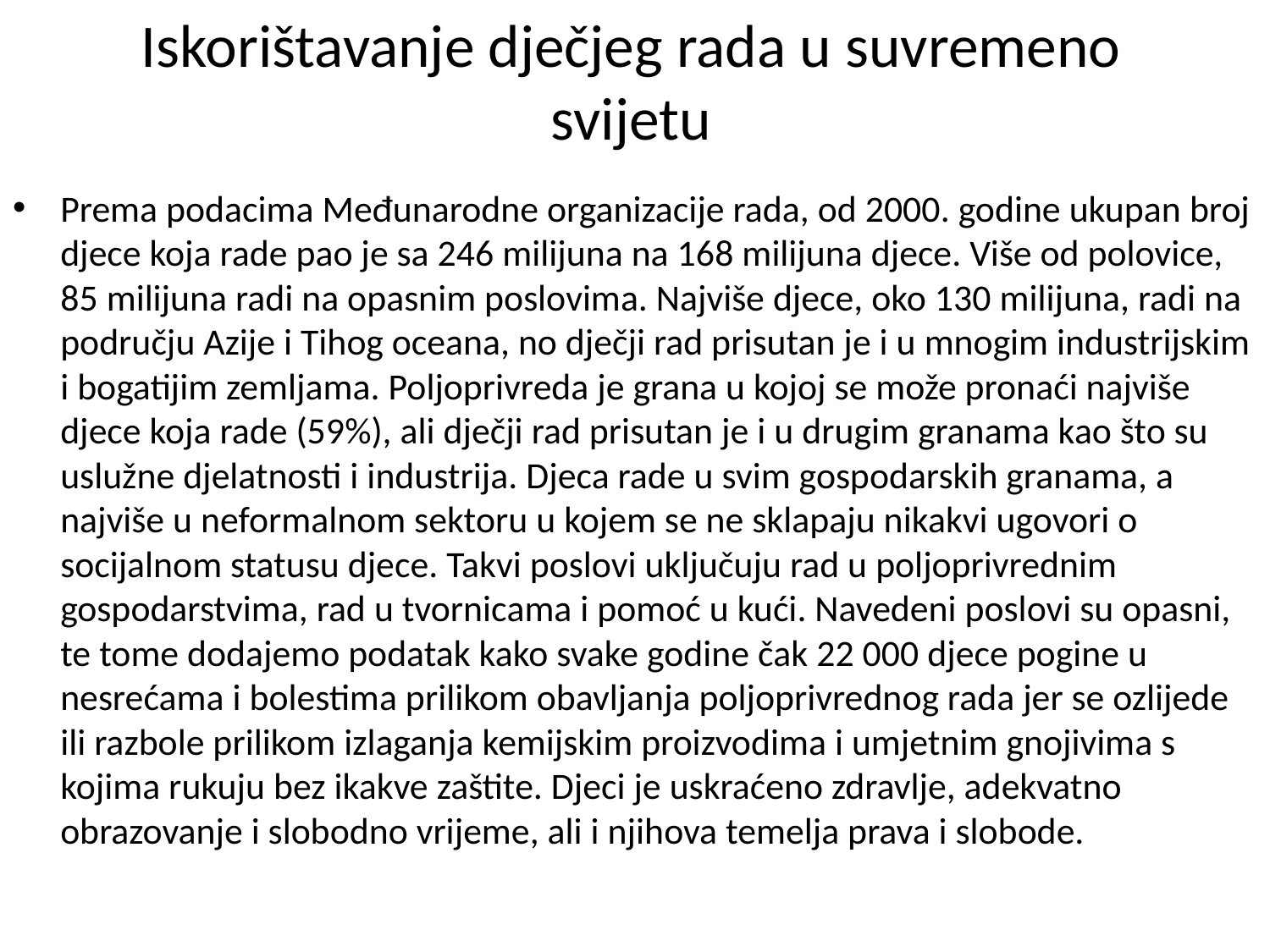

# Iskorištavanje dječjeg rada u suvremeno svijetu
Prema podacima Međunarodne organizacije rada, od 2000. godine ukupan broj djece koja rade pao je sa 246 milijuna na 168 milijuna djece. Više od polovice, 85 milijuna radi na opasnim poslovima. Najviše djece, oko 130 milijuna, radi na području Azije i Tihog oceana, no dječji rad prisutan je i u mnogim industrijskim i bogatijim zemljama. Poljoprivreda je grana u kojoj se može pronaći najviše djece koja rade (59%), ali dječji rad prisutan je i u drugim granama kao što su uslužne djelatnosti i industrija. Djeca rade u svim gospodarskih granama, a najviše u neformalnom sektoru u kojem se ne sklapaju nikakvi ugovori o socijalnom statusu djece. Takvi poslovi uključuju rad u poljoprivrednim  gospodarstvima, rad u tvornicama i pomoć u kući. Navedeni poslovi su opasni, te tome dodajemo podatak kako svake godine čak 22 000 djece pogine u nesrećama i bolestima prilikom obavljanja poljoprivrednog rada jer se ozlijede ili razbole prilikom izlaganja kemijskim proizvodima i umjetnim gnojivima s kojima rukuju bez ikakve zaštite. Djeci je uskraćeno zdravlje, adekvatno obrazovanje i slobodno vrijeme, ali i njihova temelja prava i slobode.